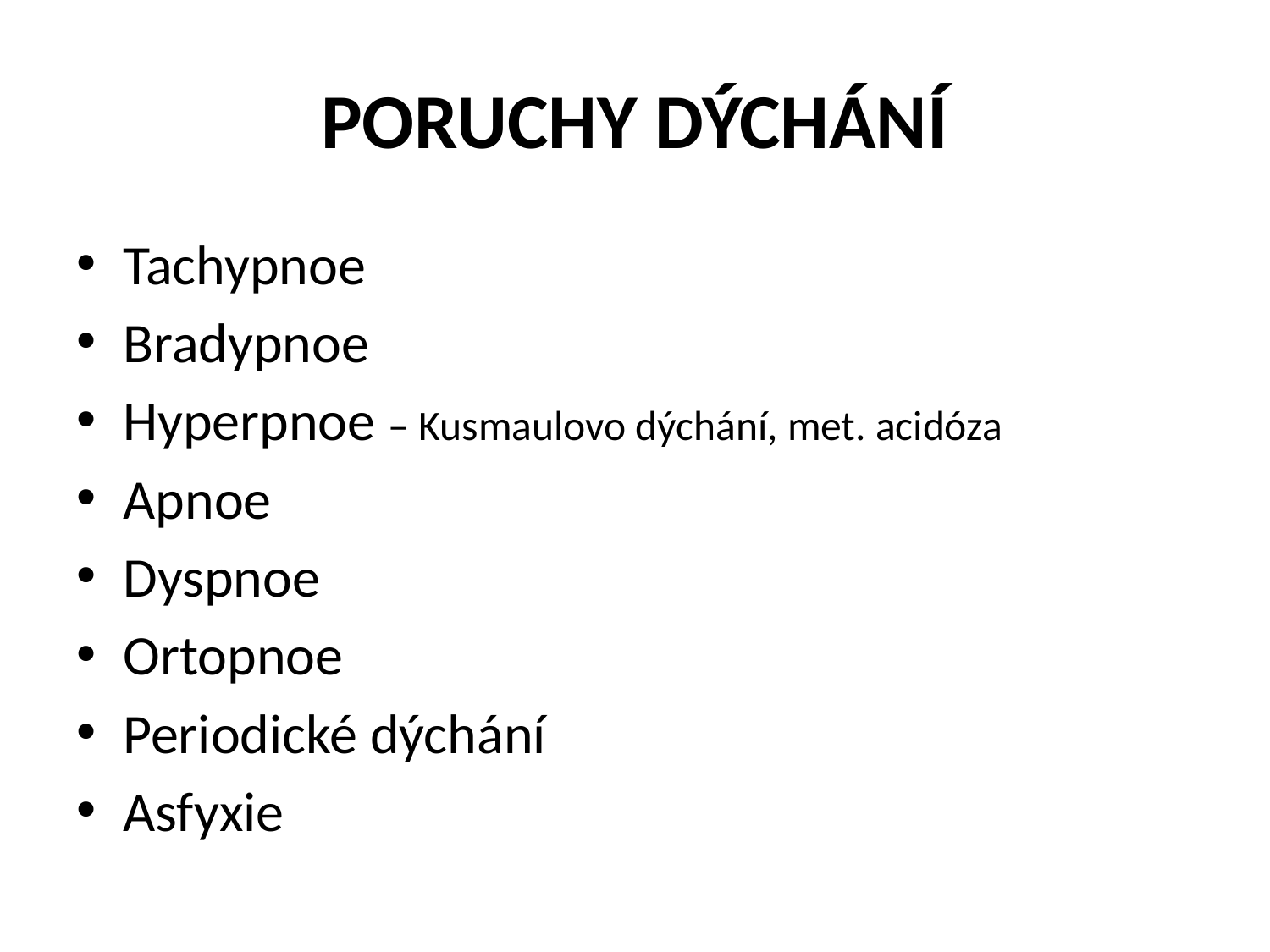

# PORUCHY DÝCHÁNÍ
Tachypnoe
Bradypnoe
Hyperpnoe – Kusmaulovo dýchání, met. acidóza
Apnoe
Dyspnoe
Ortopnoe
Periodické dýchání
Asfyxie